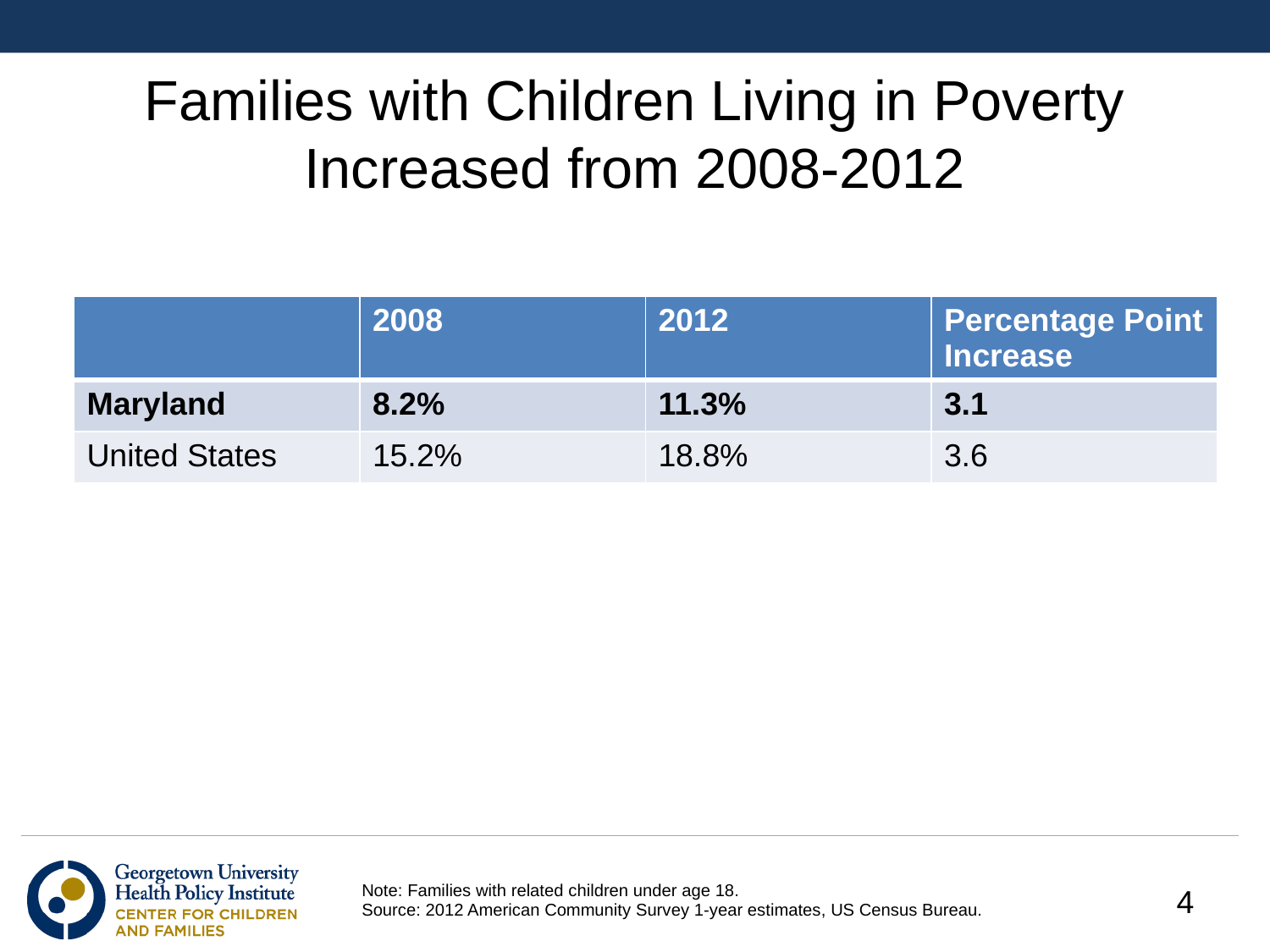

# Families with Children Living in Poverty Increased from 2008-2012
|  | 2008 | 2012 | Percentage Point Increase |
| --- | --- | --- | --- |
| Maryland | 8.2% | 11.3% | 3.1 |
| United States | 15.2% | 18.8% | 3.6 |
Note: Families with related children under age 18.
Source: 2012 American Community Survey 1-year estimates, US Census Bureau.

4